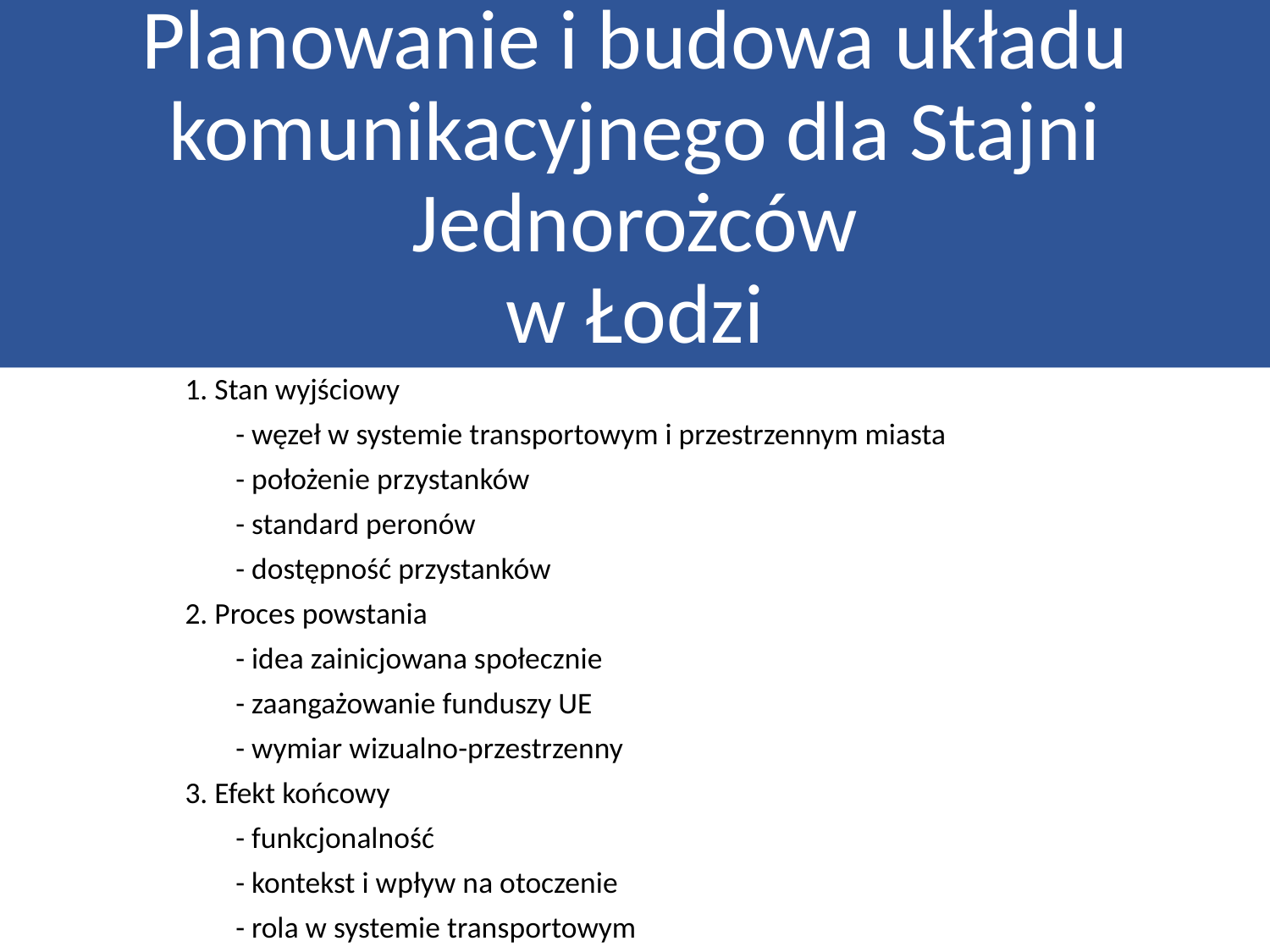

# Planowanie i budowa układu komunikacyjnego dla Stajni Jednorożców w Łodzi
1. Stan wyjściowy
- węzeł w systemie transportowym i przestrzennym miasta
- położenie przystanków
- standard peronów
- dostępność przystanków
2. Proces powstania
- idea zainicjowana społecznie
- zaangażowanie funduszy UE
- wymiar wizualno-przestrzenny
3. Efekt końcowy
- funkcjonalność
- kontekst i wpływ na otoczenie
- rola w systemie transportowym